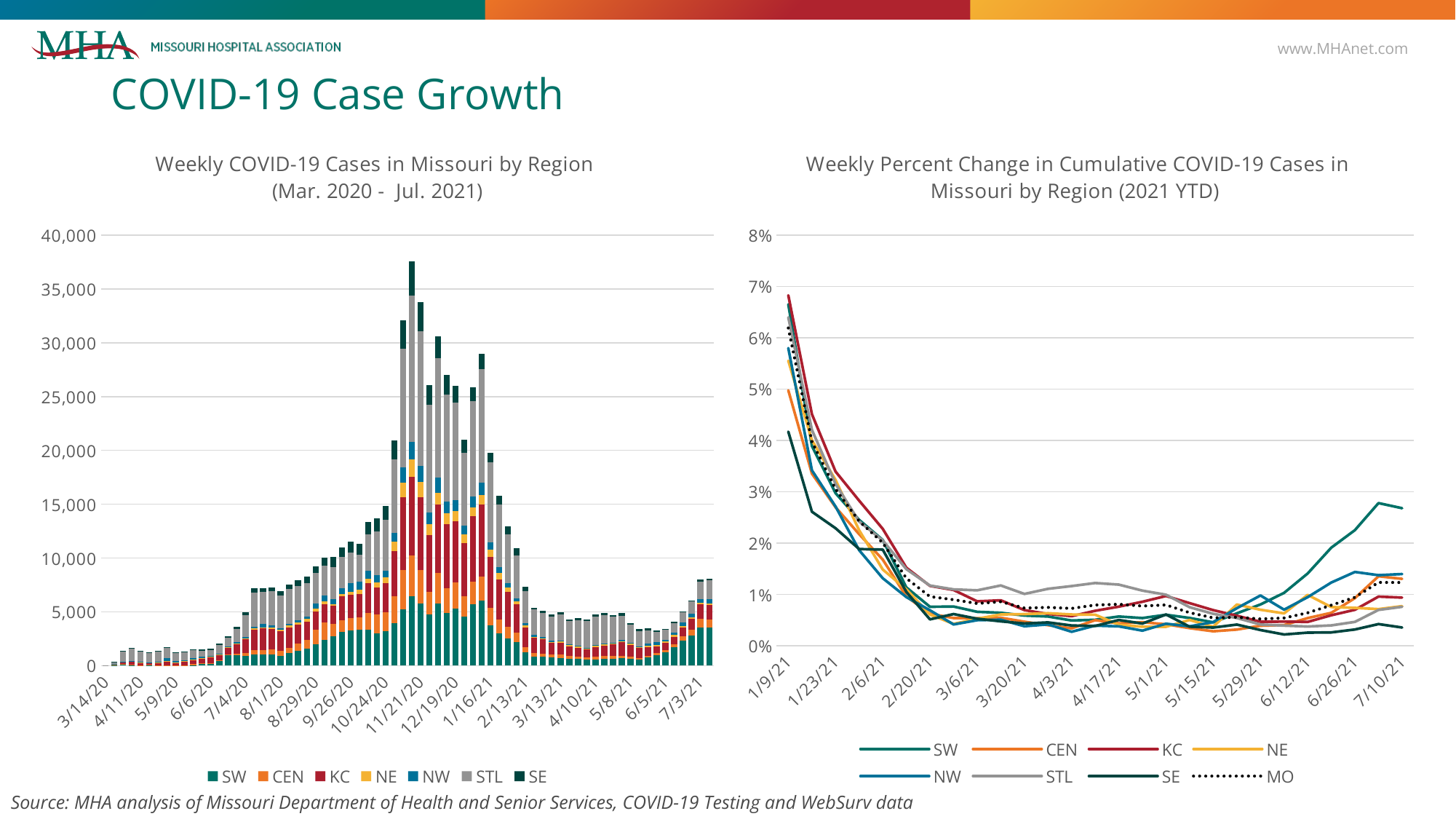

# COVID-19 Case Growth

### Chart: Weekly COVID-19 Cases in Missouri by Region
(Mar. 2020 -  Jul. 2021)

| Category | SW | CEN | KC | NE | NW | STL | SE |
|---|---|---|---|---|---|---|---|
| 3/14/20 | 3.0 | 1.0 | 7.0 | 0.0 | 0.0 | 12.0 | 0.0 |
| 3/21/20 | 34.0 | 37.0 | 95.0 | 2.0 | 6.0 | 205.0 | 12.0 |
| 3/28/20 | 72.0 | 83.0 | 217.0 | 13.0 | 12.0 | 944.0 | 46.0 |
| 4/4/20 | 58.0 | 44.0 | 287.0 | 18.0 | 21.0 | 1162.0 | 68.0 |
| 4/11/20 | 33.0 | 25.0 | 263.0 | 7.0 | 20.0 | 953.0 | 49.0 |
| 4/18/20 | 42.0 | 54.0 | 195.0 | 11.0 | 10.0 | 892.0 | 58.0 |
| 4/25/20 | 17.0 | 30.0 | 269.0 | 6.0 | 35.0 | 995.0 | 63.0 |
| 5/2/20 | 21.0 | 17.0 | 365.0 | 3.0 | 319.0 | 958.0 | 52.0 |
| 5/9/20 | 33.0 | 22.0 | 274.0 | 4.0 | 98.0 | 717.0 | 75.0 |
| 5/16/20 | 37.0 | 15.0 | 311.0 | 53.0 | 103.0 | 746.0 | 71.0 |
| 5/23/20 | 61.0 | 89.0 | 346.0 | 46.0 | 150.0 | 732.0 | 72.0 |
| 5/30/20 | 132.0 | 73.0 | 471.0 | 30.0 | 101.0 | 601.0 | 110.0 |
| 6/6/20 | 176.0 | 83.0 | 517.0 | 35.0 | 68.0 | 592.0 | 91.0 |
| 6/13/20 | 451.0 | 46.0 | 502.0 | 52.0 | 62.0 | 799.0 | 131.0 |
| 6/20/20 | 956.0 | 120.0 | 614.0 | 35.0 | 53.0 | 850.0 | 134.0 |
| 6/27/20 | 1000.0 | 146.0 | 914.0 | 12.0 | 94.0 | 1238.0 | 204.0 |
| 7/4/20 | 902.0 | 292.0 | 1298.0 | 51.0 | 111.0 | 2024.0 | 266.0 |
| 7/11/20 | 1033.0 | 439.0 | 1887.0 | 89.0 | 137.0 | 3224.0 | 394.0 |
| 7/18/20 | 1066.0 | 411.0 | 2017.0 | 81.0 | 277.0 | 3035.0 | 336.0 |
| 7/25/20 | 1057.0 | 450.0 | 1938.0 | 123.0 | 193.0 | 3192.0 | 337.0 |
| 8/1/20 | 879.0 | 517.0 | 1791.0 | 150.0 | 162.0 | 3044.0 | 385.0 |
| 8/8/20 | 1171.0 | 504.0 | 1853.0 | 210.0 | 153.0 | 3205.0 | 417.0 |
| 8/15/20 | 1370.0 | 659.0 | 1774.0 | 204.0 | 221.0 | 3153.0 | 530.0 |
| 8/22/20 | 1551.0 | 824.0 | 1725.0 | 236.0 | 233.0 | 3088.0 | 600.0 |
| 8/29/20 | 2017.0 | 1306.0 | 1711.0 | 283.0 | 430.0 | 2845.0 | 623.0 |
| 9/5/20 | 2409.0 | 1621.0 | 1650.0 | 270.0 | 553.0 | 2801.0 | 709.0 |
| 9/12/20 | 2731.0 | 1180.0 | 1641.0 | 177.0 | 449.0 | 2967.0 | 955.0 |
| 9/19/20 | 3167.0 | 1077.0 | 2189.0 | 208.0 | 551.0 | 2893.0 | 899.0 |
| 9/26/20 | 3246.0 | 1164.0 | 2157.0 | 320.0 | 781.0 | 2847.0 | 1015.0 |
| 10/3/20 | 3316.0 | 1179.0 | 2175.0 | 374.0 | 732.0 | 2549.0 | 1030.0 |
| 10/10/20 | 3350.0 | 1567.0 | 2730.0 | 441.0 | 750.0 | 3347.0 | 1142.0 |
| 10/17/20 | 3025.0 | 1761.0 | 2454.0 | 475.0 | 691.0 | 4037.0 | 1254.0 |
| 10/24/20 | 3198.0 | 1751.0 | 2701.0 | 588.0 | 607.0 | 4707.0 | 1318.0 |
| 10/31/20 | 3938.0 | 2542.0 | 4196.0 | 858.0 | 826.0 | 6824.0 | 1749.0 |
| 11/7/20 | 5228.0 | 3650.0 | 6775.0 | 1356.0 | 1390.0 | 11039.0 | 2639.0 |
| 11/14/20 | 6467.0 | 3743.0 | 7333.0 | 1614.0 | 1634.0 | 13576.0 | 3167.0 |
| 11/21/20 | 5774.0 | 3097.0 | 6780.0 | 1402.0 | 1483.0 | 12542.0 | 2700.0 |
| 11/28/20 | 4736.0 | 2154.0 | 5259.0 | 989.0 | 1118.0 | 10011.0 | 1786.0 |
| 12/5/20 | 5805.0 | 2805.0 | 6362.0 | 1111.0 | 1394.0 | 11080.0 | 2033.0 |
| 12/12/20 | 4919.0 | 2309.0 | 5933.0 | 995.0 | 1102.0 | 9899.0 | 1865.0 |
| 12/19/20 | 5296.0 | 2418.0 | 5724.0 | 917.0 | 1033.0 | 9058.0 | 1553.0 |
| 12/26/20 | 4547.0 | 1902.0 | 4967.0 | 765.0 | 824.0 | 6769.0 | 1215.0 |
| 1/2/21 | 5725.0 | 2071.0 | 6101.0 | 831.0 | 977.0 | 8847.0 | 1329.0 |
| 1/9/21 | 6057.0 | 2204.0 | 6744.0 | 858.0 | 1158.0 | 10556.0 | 1397.0 |
| 1/16/21 | 3780.0 | 1559.0 | 4761.0 | 653.0 | 722.0 | 7385.0 | 911.0 |
| 1/23/21 | 3001.0 | 1297.0 | 3744.0 | 548.0 | 593.0 | 5772.0 | 820.0 |
| 1/30/21 | 2549.0 | 1073.0 | 3224.0 | 394.0 | 418.0 | 4569.0 | 690.0 |
| 2/6/21 | 2195.0 | 847.0 | 2671.0 | 266.0 | 301.0 | 3969.0 | 699.0 |
| 2/13/21 | 1237.0 | 493.0 | 1826.0 | 200.0 | 220.0 | 2946.0 | 399.0 |
| 2/20/21 | 836.0 | 324.0 | 1421.0 | 112.0 | 162.0 | 2351.0 | 198.0 |
| 2/27/21 | 848.0 | 282.0 | 1340.0 | 79.0 | 98.0 | 2228.0 | 239.0 |
| 3/6/21 | 739.0 | 282.0 | 1079.0 | 98.0 | 118.0 | 2214.0 | 205.0 |
| 3/13/21 | 723.0 | 288.0 | 1114.0 | 114.0 | 121.0 | 2434.0 | 186.0 |
| 3/20/21 | 667.0 | 249.0 | 882.0 | 116.0 | 91.0 | 2118.0 | 171.0 |
| 3/27/21 | 650.0 | 214.0 | 792.0 | 120.0 | 100.0 | 2350.0 | 180.0 |
| 4/3/21 | 564.0 | 182.0 | 742.0 | 116.0 | 66.0 | 2490.0 | 157.0 |
| 4/10/21 | 583.0 | 268.0 | 881.0 | 116.0 | 95.0 | 2648.0 | 154.0 |
| 4/17/21 | 660.0 | 236.0 | 992.0 | 79.0 | 92.0 | 2613.0 | 201.0 |
| 4/24/21 | 629.0 | 249.0 | 1125.0 | 72.0 | 72.0 | 2383.0 | 174.0 |
| 5/1/21 | 707.0 | 228.0 | 1282.0 | 72.0 | 105.0 | 2232.0 | 246.0 |
| 5/8/21 | 638.0 | 188.0 | 1109.0 | 98.0 | 93.0 | 1703.0 | 151.0 |
| 5/15/21 | 540.0 | 155.0 | 935.0 | 73.0 | 114.0 | 1422.0 | 145.0 |
| 5/22/21 | 752.0 | 174.0 | 794.0 | 158.0 | 181.0 | 1244.0 | 169.0 |
| 5/29/21 | 962.0 | 216.0 | 639.0 | 139.0 | 244.0 | 959.0 | 126.0 |
| 6/5/21 | 1242.0 | 224.0 | 646.0 | 126.0 | 177.0 | 913.0 | 91.0 |
| 6/12/21 | 1714.0 | 300.0 | 641.0 | 199.0 | 240.0 | 875.0 | 106.0 |
| 6/19/21 | 2358.0 | 359.0 | 823.0 | 153.0 | 315.0 | 930.0 | 108.0 |
| 6/26/21 | 2832.0 | 522.0 | 976.0 | 151.0 | 372.0 | 1094.0 | 132.0 |
| 7/3/21 | 3573.0 | 768.0 | 1342.0 | 147.0 | 361.0 | 1647.0 | 176.0 |
| 7/10/21 | 3541.0 | 750.0 | 1328.0 | 160.0 | 372.0 | 1804.0 | 149.0 |

### Chart: Weekly Percent Change in Cumulative COVID-19 Cases in Missouri by Region (2021 YTD)

| Category | SW | CEN | KC | NE | NW | STL | SE | MO |
|---|---|---|---|---|---|---|---|---|
| 1/9/21 | 0.0665246186119562 | 0.04977641266543204 | 0.0682812246881581 | 0.05555195856264163 | 0.05800440793428171 | 0.06397614530997157 | 0.041723911355355116 | 0.06191224077694798 |
| 1/16/21 | 0.038926533890799746 | 0.03353986489393744 | 0.0451228296307529 | 0.04005397779549776 | 0.03418236909383581 | 0.042066588818319046 | 0.026118868086814417 | 0.039783966081708956 |
| 1/23/21 | 0.029746446484150427 | 0.02699777273578818 | 0.03395210069554651 | 0.03231894314696863 | 0.027147042666178355 | 0.03155132830436209 | 0.022911427773120982 | 0.030528515859346274 |
| 1/30/21 | 0.024536274991096094 | 0.021747942762171145 | 0.028276485085557416 | 0.0225091407678245 | 0.01862994161429781 | 0.024211496884140912 | 0.018847309478284623 | 0.024257049229584698 |
| 2/6/21 | 0.02062272163553685 | 0.01680188847672135 | 0.022782132530428774 | 0.014861995753715499 | 0.013169984686064319 | 0.020534868921414935 | 0.01873994638069705 | 0.02007253099434933 |
| 2/13/21 | 0.011387173090554262 | 0.009618010847087284 | 0.015227833744746146 | 0.011010790574763268 | 0.009500777336327518 | 0.014935361216730038 | 0.010500276323061133 | 0.013158509624889911 |
| 2/20/21 | 0.007609130957148579 | 0.0062607485845684145 | 0.011672608388506464 | 0.006098889130908299 | 0.006930184804928132 | 0.01174349137844912 | 0.005156518568675452 | 0.009586812633162495 |
| 2/27/21 | 0.007660066483595895 | 0.005415266442630821 | 0.010880244237124368 | 0.004275817276466767 | 0.004163480329679667 | 0.01099991606886303 | 0.006192351539019587 | 0.008986197383565134 |
| 3/6/21 | 0.006624713138267355 | 0.005386099279943465 | 0.008666736279006257 | 0.005281595257343034 | 0.0049923844982230495 | 0.010811866682944695 | 0.005278743401570748 | 0.008246126410418506 |
| 3/13/21 | 0.006438628207069133 | 0.005471228556773495 | 0.008870980585771394 | 0.0061116174341928915 | 0.005093878925654626 | 0.011759078984873592 | 0.004764344262295082 | 0.008601868229051514 |
| 3/20/21 | 0.005901923655476313 | 0.004704593118824041 | 0.006961765541628516 | 0.006181062503330314 | 0.00381151832460733 | 0.010113502337374595 | 0.0043593534900321215 | 0.0073536967139559255 |
| 3/27/21 | 0.005717754066202795 | 0.004024371897096434 | 0.006208161537617383 | 0.006354922416988826 | 0.004172577818576316 | 0.01110895760159969 | 0.004568875802726096 | 0.00749042021835442 |
| 4/3/21 | 0.00493304528080748 | 0.0034088780670537555 | 0.005780346820809248 | 0.006104299321159817 | 0.002742458239840439 | 0.011641443538998836 | 0.003966950501553933 | 0.007284551418774805 |
| 4/10/21 | 0.005074198180947822 | 0.005002613305458075 | 0.006823744462000805 | 0.006067262932161724 | 0.003936681584617935 | 0.01223767336318808 | 0.003875773896411134 | 0.007948859267498798 |
| 4/17/21 | 0.005715374357020385 | 0.004383358098068351 | 0.007631414965881728 | 0.004107096438783467 | 0.003797416105997441 | 0.011929927087280679 | 0.005039109506618532 | 0.00809890873312658 |
| 4/24/21 | 0.005415970655599373 | 0.004604630520008876 | 0.0085890319970072 | 0.003727865796831314 | 0.002960648052962704 | 0.010751572355420002 | 0.004340342737409264 | 0.00775522249278306 |
| 5/1/21 | 0.006054792878124812 | 0.004196962724344225 | 0.009704328342391716 | 0.003714020427112349 | 0.004304866549136976 | 0.00996317375292936 | 0.006109827881677968 | 0.00797038263398897 |
| 5/8/21 | 0.005430988984796636 | 0.0034461899437244516 | 0.008314091222598734 | 0.005036488847774695 | 0.003796538210320052 | 0.0075268389486292135 | 0.003727566713569824 | 0.006459623296842413 |
| 5/15/21 | 0.004571931725819561 | 0.002831515682943315 | 0.006951827921812382 | 0.0037328697075066477 | 0.004636219447720525 | 0.006237936480084225 | 0.0035661583866207574 | 0.005457052320940471 |
| 5/22/21 | 0.006337861982941712 | 0.0031696298455260855 | 0.005862720775001477 | 0.0080493147893423 | 0.007327045298141926 | 0.005423267736788414 | 0.004141649307682882 | 0.00556857348608418 |
| 5/29/21 | 0.008056681518207095 | 0.003922280733611767 | 0.0046907345147035075 | 0.007024814271996765 | 0.009805497508439157 | 0.004158247552314137 | 0.0030751208083174696 | 0.005239476786007646 |
| 6/5/21 | 0.01031852848811126 | 0.004051658647758926 | 0.004719979541884339 | 0.006323396567299007 | 0.0070439350525310414 | 0.0039423969600794525 | 0.002214111922141119 | 0.005424779772029144 |
| 6/12/21 | 0.014094467469245444 | 0.005404431633939831 | 0.004661445266196886 | 0.009924197087572311 | 0.00948429164196799 | 0.0037634732341783584 | 0.0025733776795902018 | 0.006430741310608751 |
| 6/19/21 | 0.019120675954006586 | 0.006432538971510482 | 0.005957206555098732 | 0.007555182460125426 | 0.012331180270111567 | 0.003985036829453279 | 0.002615202072789791 | 0.00791219129753038 |
| 6/26/21 | 0.02253341820496499 | 0.009293382470757892 | 0.007022845835581939 | 0.007400509703979612 | 0.014385150812064965 | 0.004669167701651281 | 0.003188020770438353 | 0.009457121699574982 |
| 7/3/21 | 0.02780285109561753 | 0.013547123882097688 | 0.009589070460375416 | 0.007151544636341523 | 0.013761817627325404 | 0.00699669069699274 | 0.004237186123215446 | 0.01235060681949528 |
| 7/10/21 | 0.026808494530037474 | 0.013052785464418107 | 0.009398908650817803 | 0.007728721862621969 | 0.013988643628022412 | 0.007610401444457569 | 0.0035720279049696736 | 0.012336939726498693 |
Source: MHA analysis of Missouri Department of Health and Senior Services, COVID-19 Testing and WebSurv data